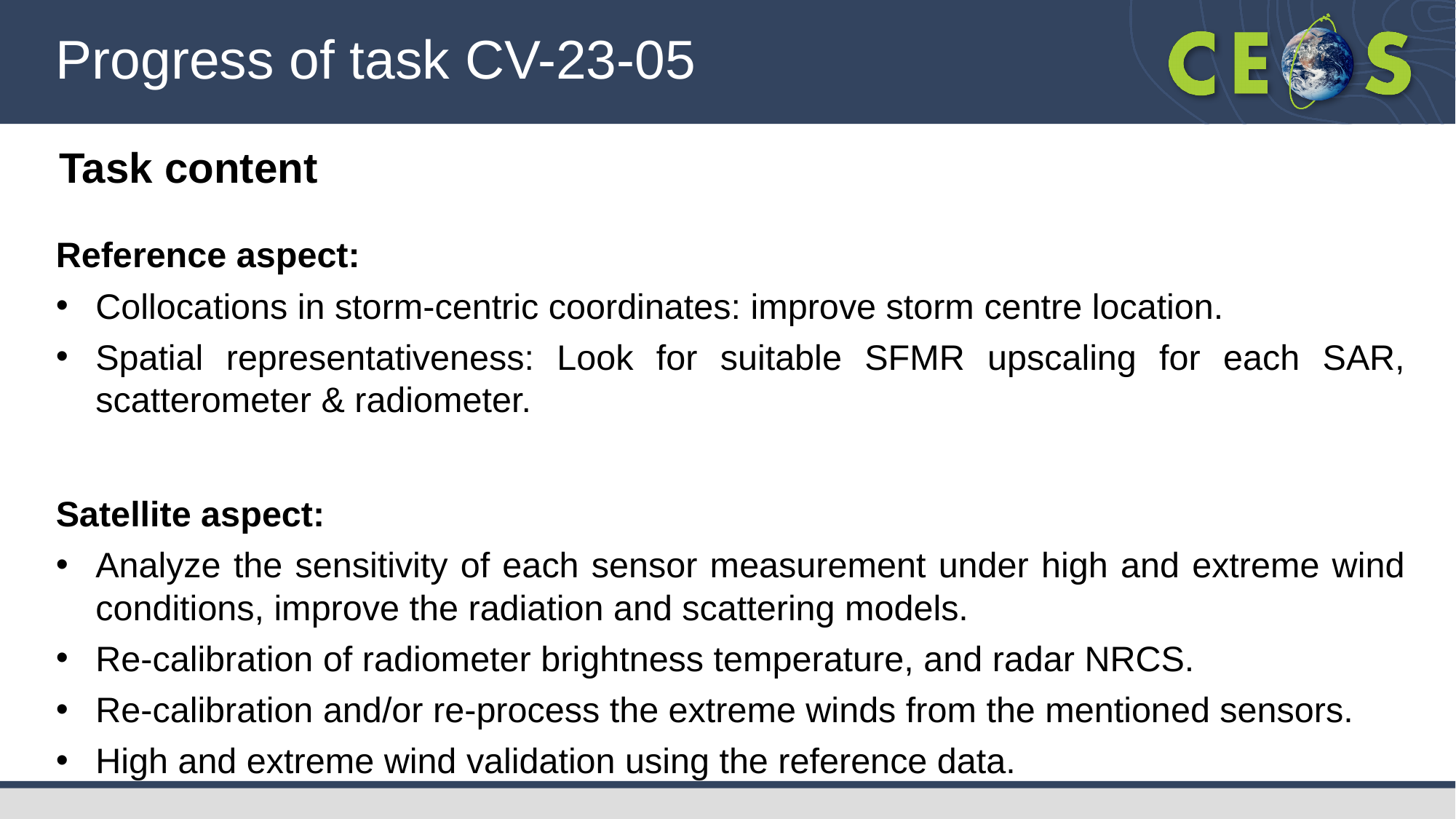

Progress of task CV-23-05

Task content
Reference aspect:
Collocations in storm-centric coordinates: improve storm centre location.
Spatial representativeness: Look for suitable SFMR upscaling for each SAR, scatterometer & radiometer.

Satellite aspect:
Analyze the sensitivity of each sensor measurement under high and extreme wind conditions, improve the radiation and scattering models.
Re-calibration of radiometer brightness temperature, and radar NRCS.
Re-calibration and/or re-process the extreme winds from the mentioned sensors.
High and extreme wind validation using the reference data.